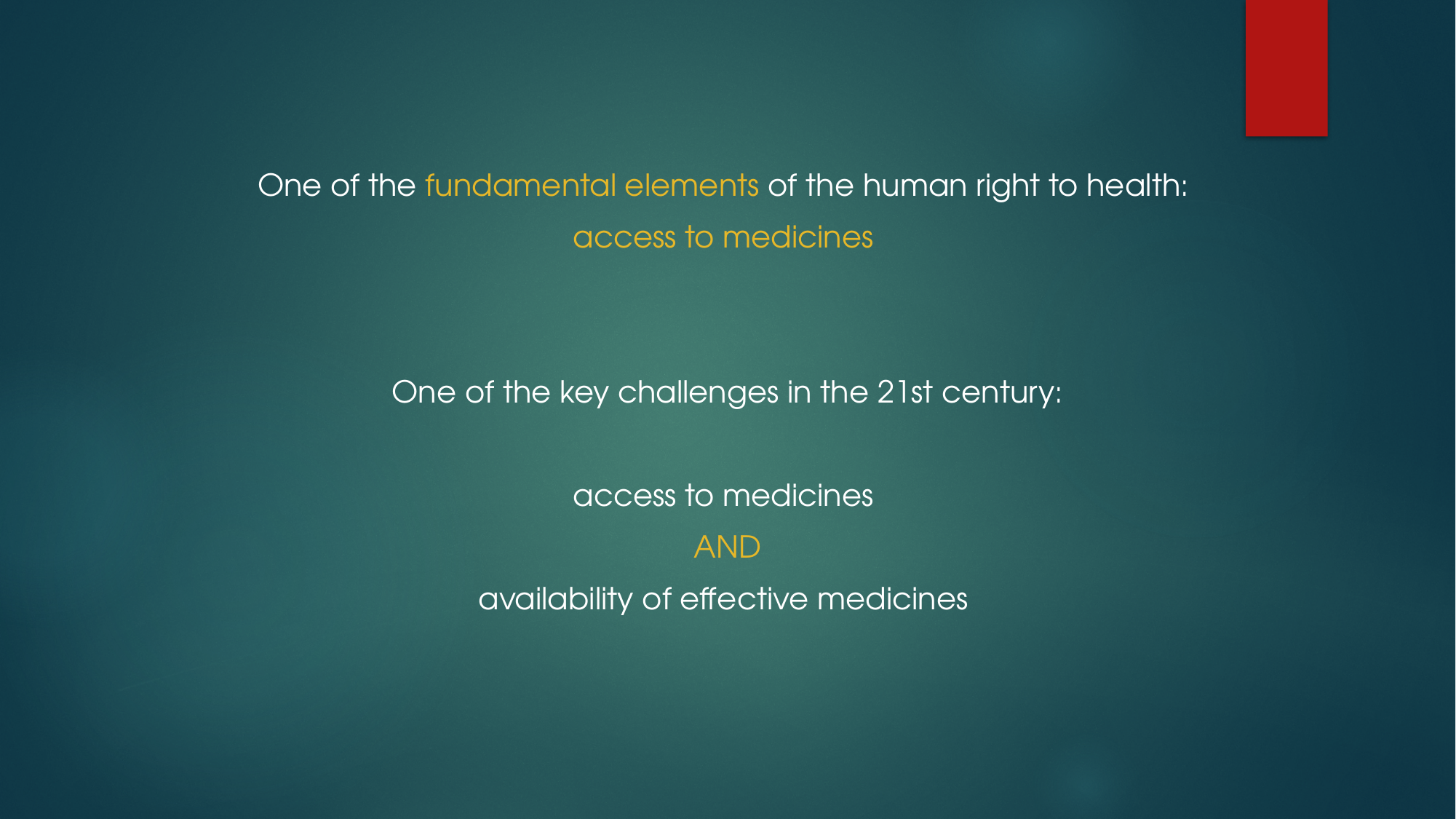

One of the fundamental elements of the human right to health:
access to medicines

One of the key challenges in the 21st century:

access to medicines
AND
availability of effective medicines